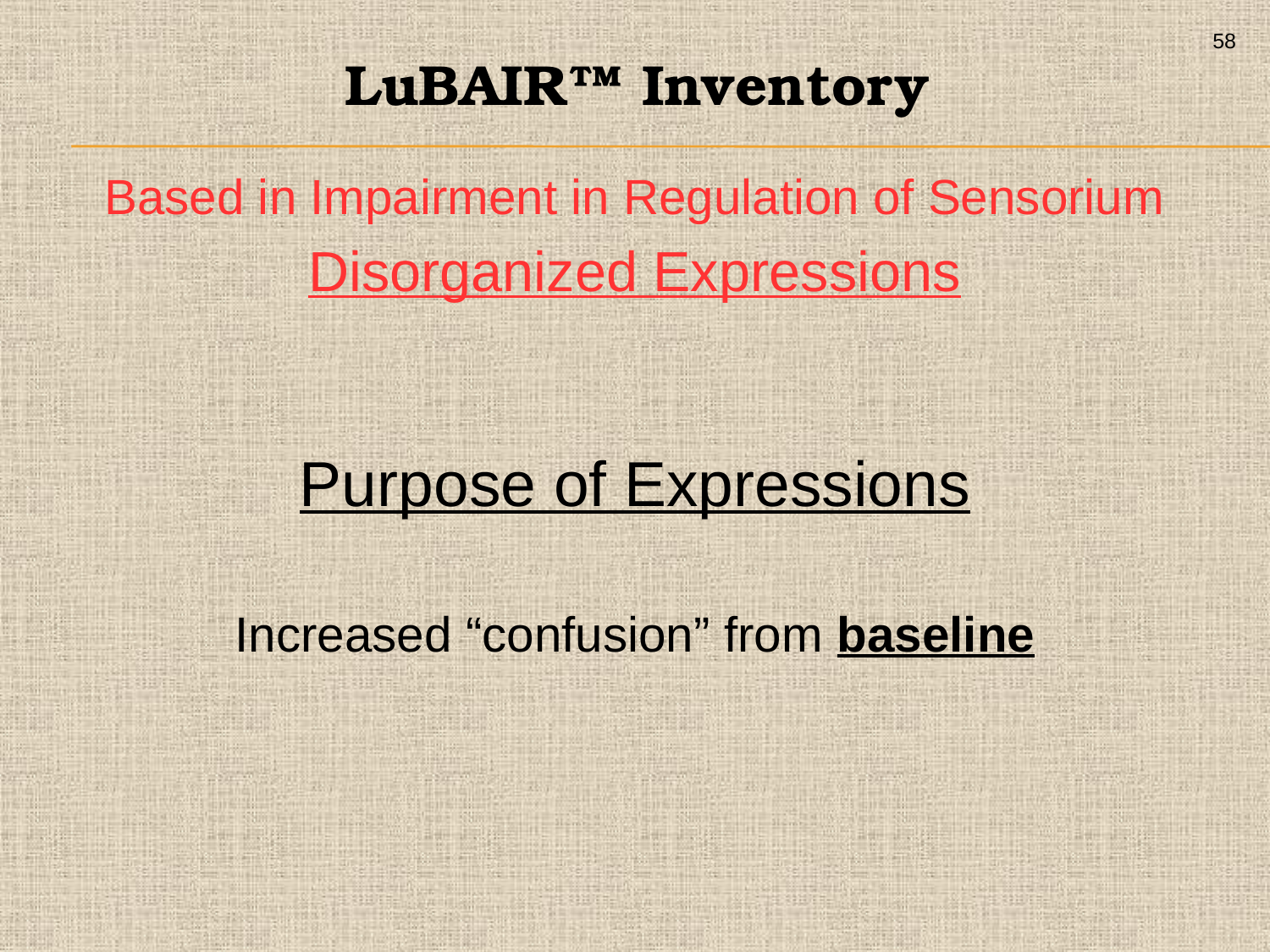

58
LuBAIR™ Inventory
Based in Impairment in Regulation of Sensorium
Disorganized Expressions
Purpose of Expressions

Increased “confusion” from baseline